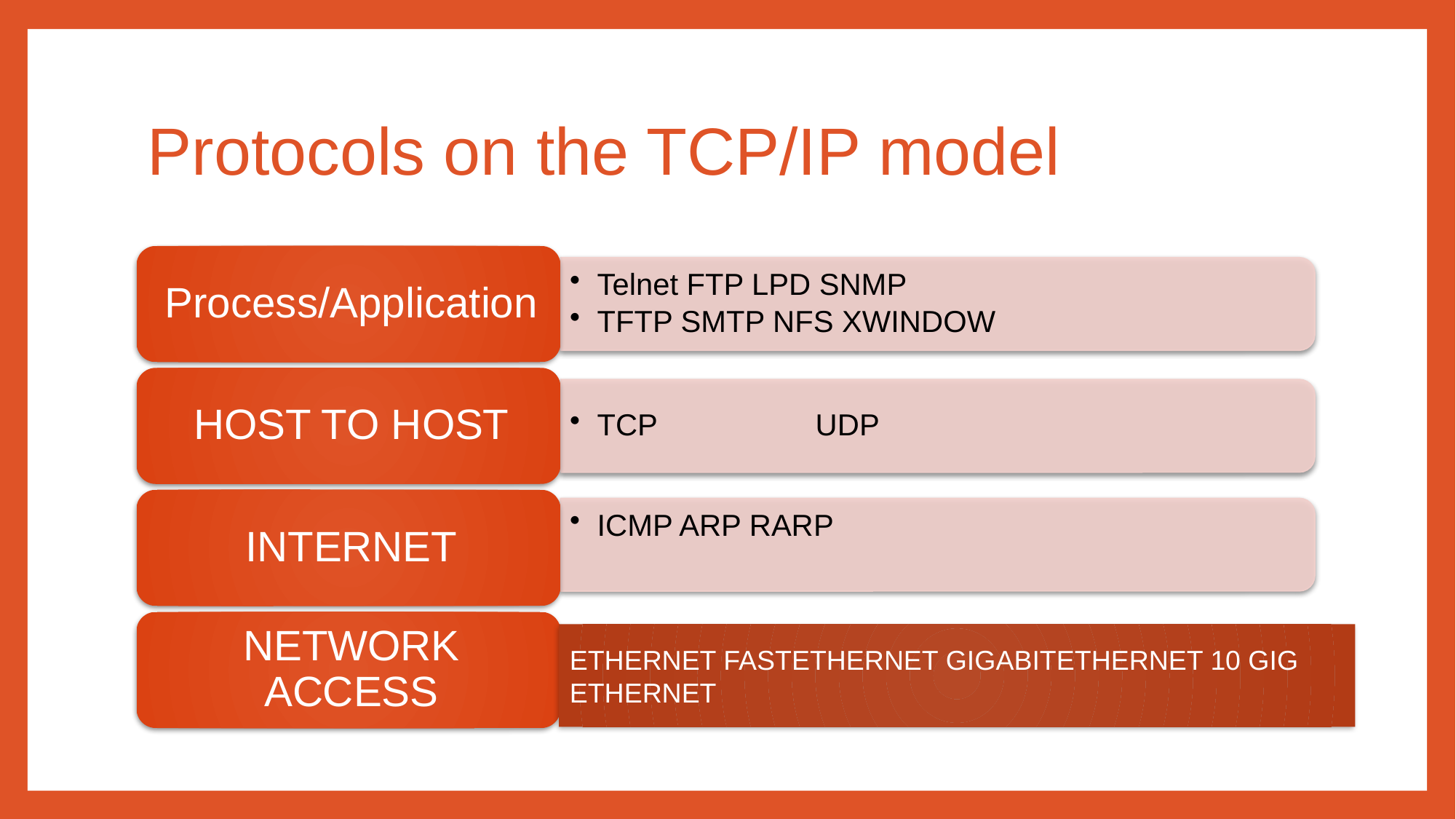

# Protocols on the TCP/IP model
Telnet FTP LPD SNMP
TFTP SMTP NFS XWINDOW
Process/Application
TCP		UDP
HOST TO HOST
ICMP ARP RARP

INTERNET
NETWORK ACCESS
ETHERNET FASTETHERNET GIGABITETHERNET 10 GIG ETHERNET